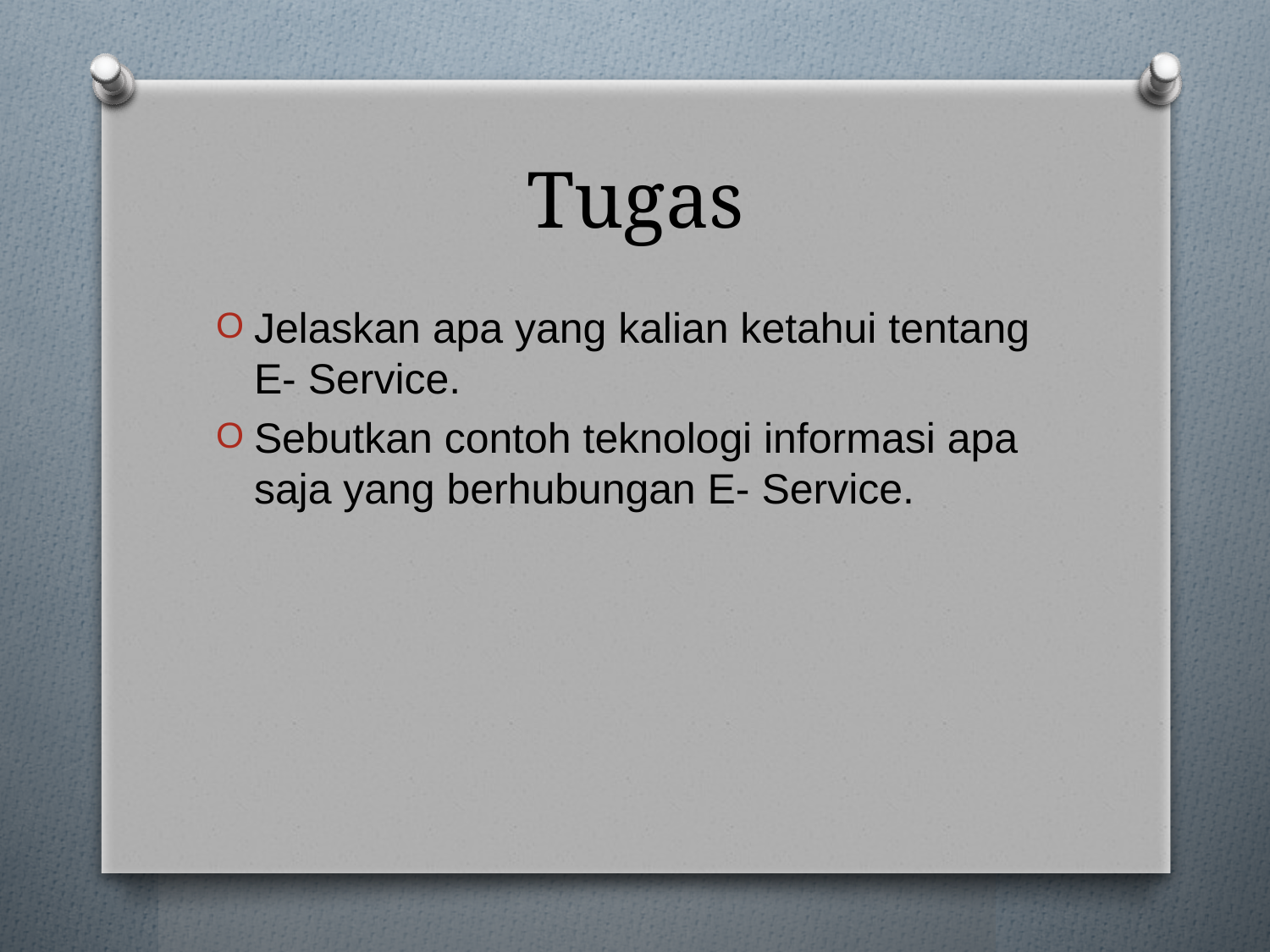

# Tugas
Jelaskan apa yang kalian ketahui tentang E- Service.
Sebutkan contoh teknologi informasi apa saja yang berhubungan E- Service.